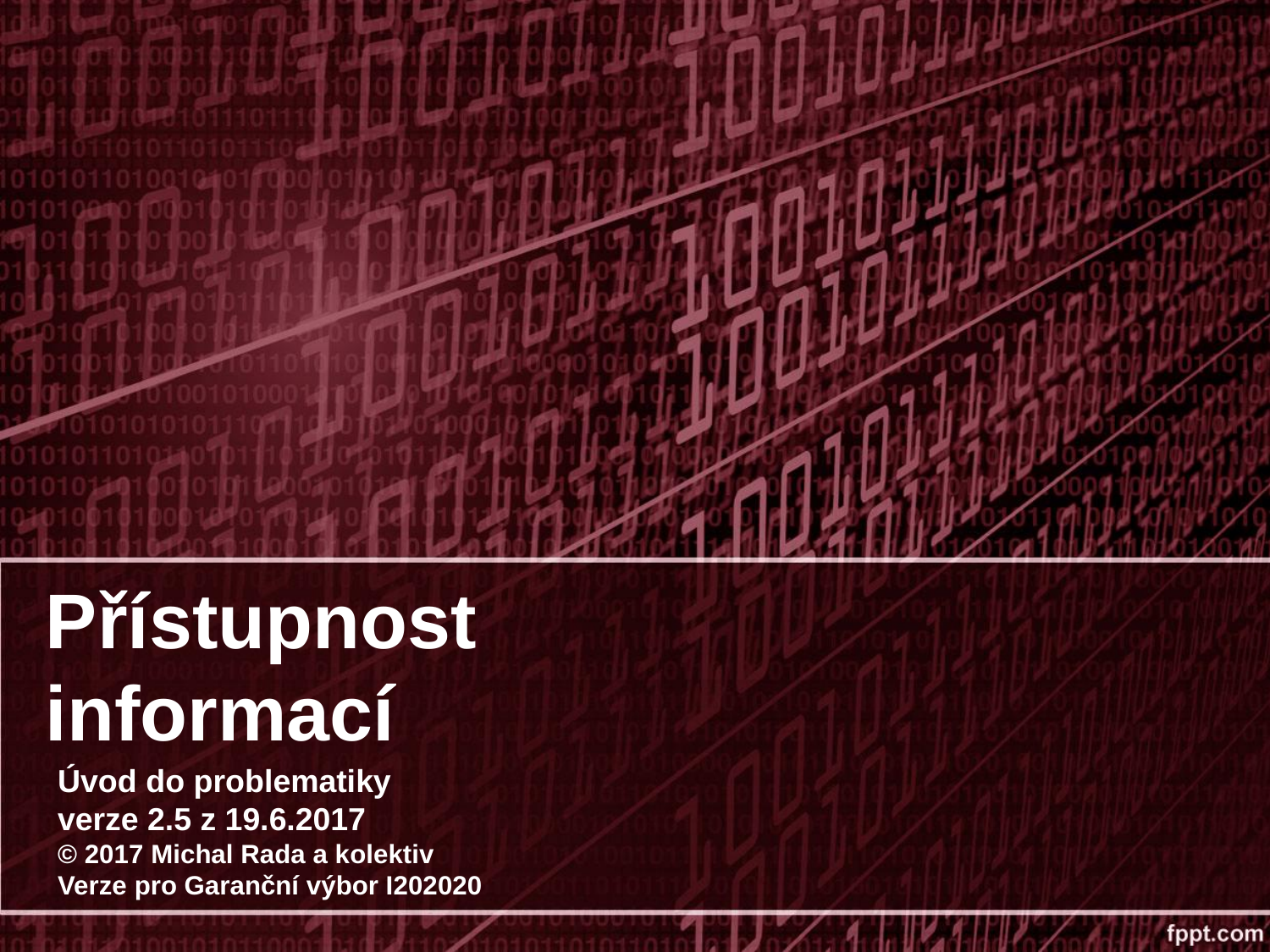

# Přístupnost informací
Úvod do problematiky
verze 2.5 z 19.6.2017
© 2017 Michal Rada a kolektiv
Verze pro Garanční výbor I202020